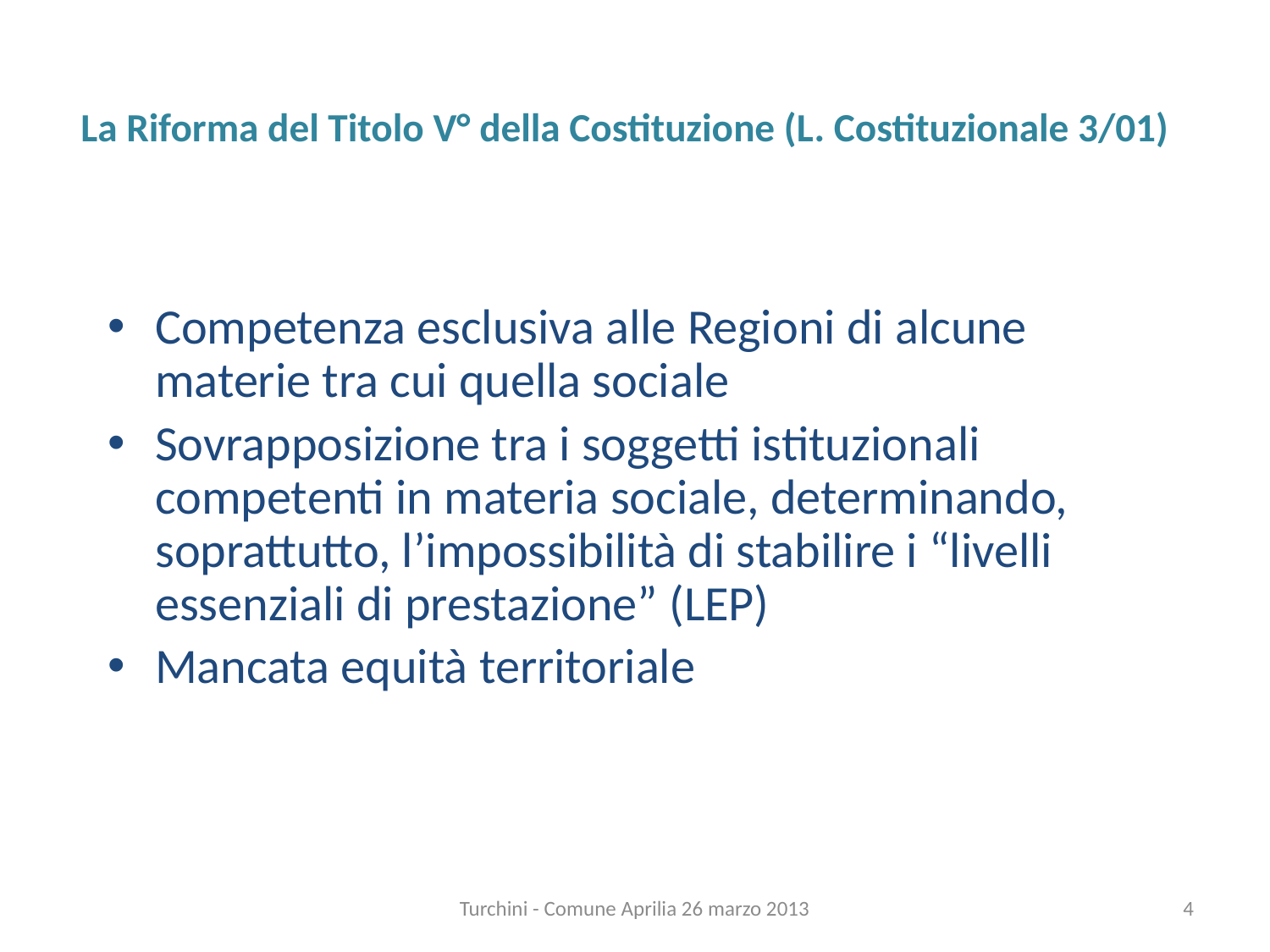

# La Riforma del Titolo V° della Costituzione (L. Costituzionale 3/01)

Competenza esclusiva alle Regioni di alcune materie tra cui quella sociale
Sovrapposizione tra i soggetti istituzionali competenti in materia sociale, determinando, soprattutto, l’impossibilità di stabilire i “livelli essenziali di prestazione” (LEP)
Mancata equità territoriale

Turchini - Comune Aprilia 26 marzo 2013
4